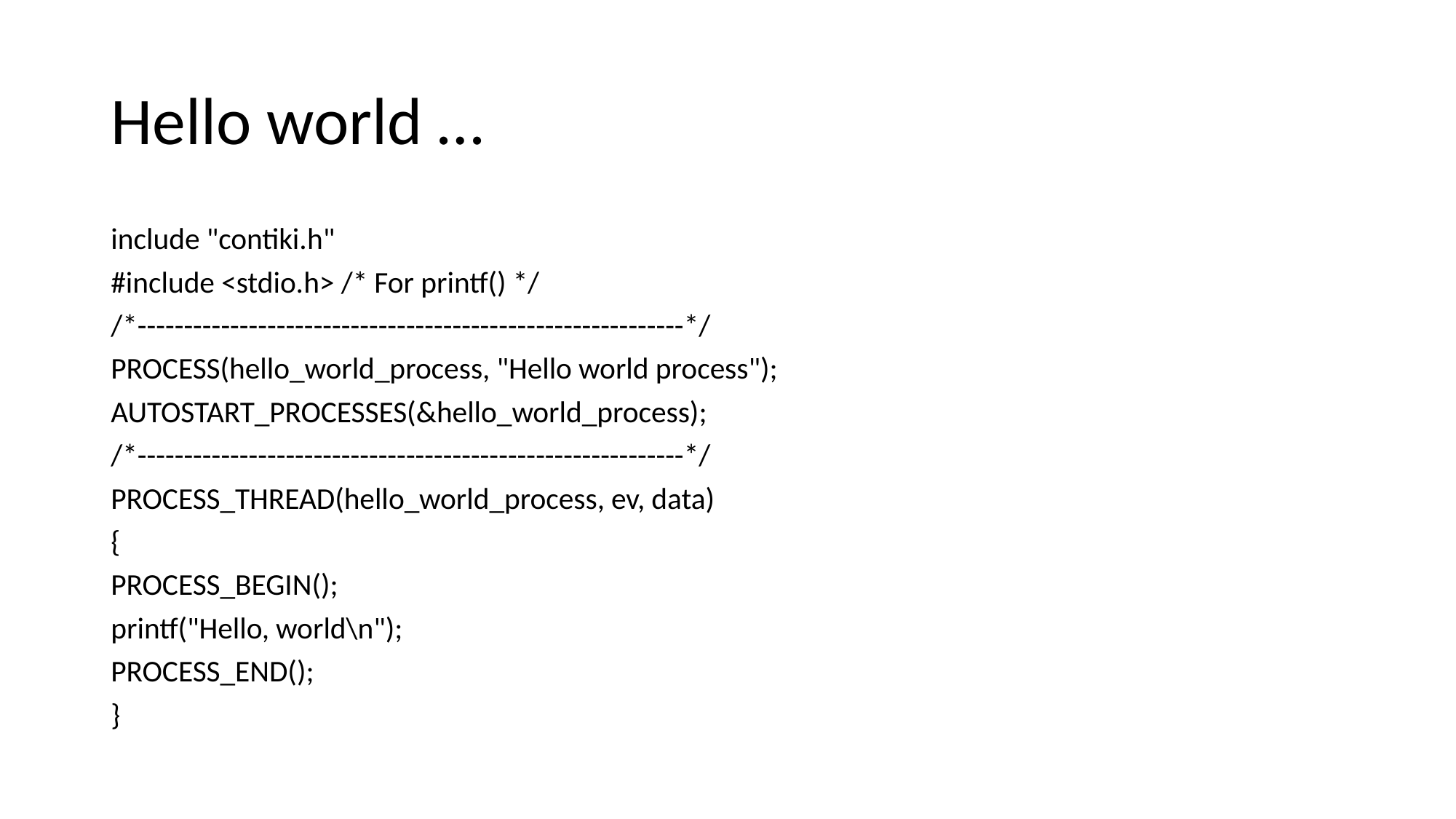

# Hello world …
include "contiki.h"
#include <stdio.h> /* For printf() */
/*-----------------------------------------------------------*/
PROCESS(hello_world_process, "Hello world process");
AUTOSTART_PROCESSES(&hello_world_process);
/*-----------------------------------------------------------*/
PROCESS_THREAD(hello_world_process, ev, data)
{
PROCESS_BEGIN();
printf("Hello, world\n");
PROCESS_END();
}